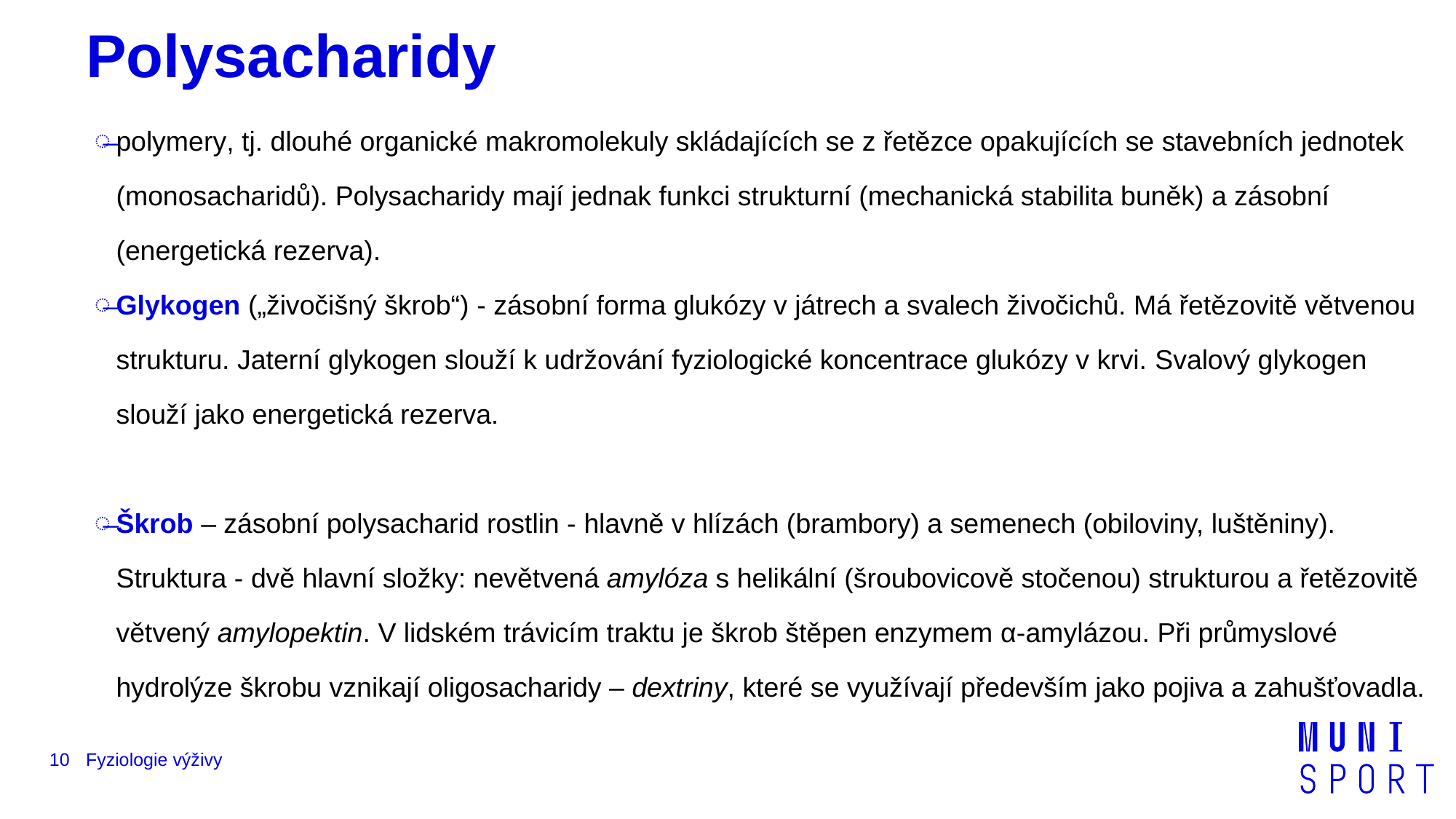

# Polysacharidy
polymery, tj. dlouhé organické makromolekuly skládajících se z řetězce opakujících se stavebních jednotek (monosacharidů). Polysacharidy mají jednak funkci strukturní (mechanická stabilita buněk) a zásobní (energetická rezerva).
Glykogen („živočišný škrob“) - zásobní forma glukózy v játrech a svalech živočichů. Má řetězovitě větvenou strukturu. Jaterní glykogen slouží k udržování fyziologické koncentrace glukózy v krvi. Svalový glykogen slouží jako energetická rezerva.

Škrob – zásobní polysacharid rostlin - hlavně v hlízách (brambory) a semenech (obiloviny, luštěniny). Struktura - dvě hlavní složky: nevětvená amylóza s helikální (šroubovicově stočenou) strukturou a řetězovitě větvený amylopektin. V lidském trávicím traktu je škrob štěpen enzymem α-amylázou. Při průmyslové hydrolýze škrobu vznikají oligosacharidy – dextriny, které se využívají především jako pojiva a zahušťovadla.
10
Fyziologie výživy